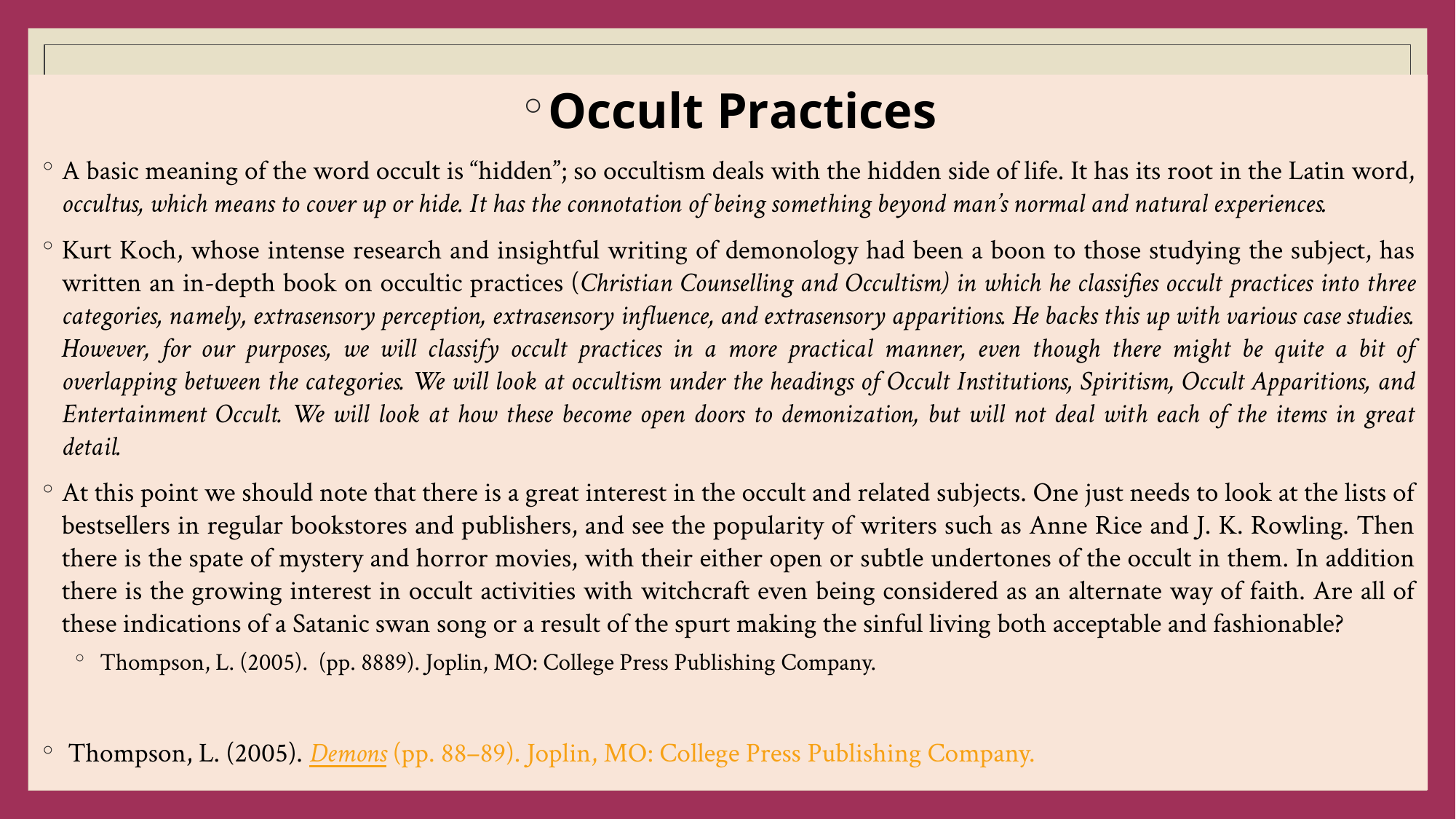

#
Occult Practices
A basic meaning of the word occult is “hidden”; so occultism deals with the hidden side of life. It has its root in the Latin word, occultus, which means to cover up or hide. It has the connotation of being something beyond man’s normal and natural experiences.
Kurt Koch, whose intense research and insightful writing of demonology had been a boon to those studying the subject, has written an in-depth book on occultic practices (Christian Counselling and Occultism) in which he classifies occult practices into three categories, namely, extrasensory perception, extrasensory influence, and extrasensory apparitions. He backs this up with various case studies. However, for our purposes, we will classify occult practices in a more practical manner, even though there might be quite a bit of overlapping between the categories. We will look at occultism under the headings of Occult Institutions, Spiritism, Occult Apparitions, and Entertainment Occult. We will look at how these become open doors to demonization, but will not deal with each of the items in great detail.
At this point we should note that there is a great interest in the occult and related subjects. One just needs to look at the lists of bestsellers in regular bookstores and publishers, and see the popularity of writers such as Anne Rice and J. K. Rowling. Then there is the spate of mystery and horror movies, with their either open or subtle undertones of the occult in them. In addition there is the growing interest in occult activities with witchcraft even being considered as an alternate way of faith. Are all of these indications of a Satanic swan song or a result of the spurt making the sinful living both acceptable and fashionable?
 Thompson, L. (2005).  (pp. 8889). Joplin, MO: College Press Publishing Company.

 Thompson, L. (2005). Demons (pp. 88–89). Joplin, MO: College Press Publishing Company.